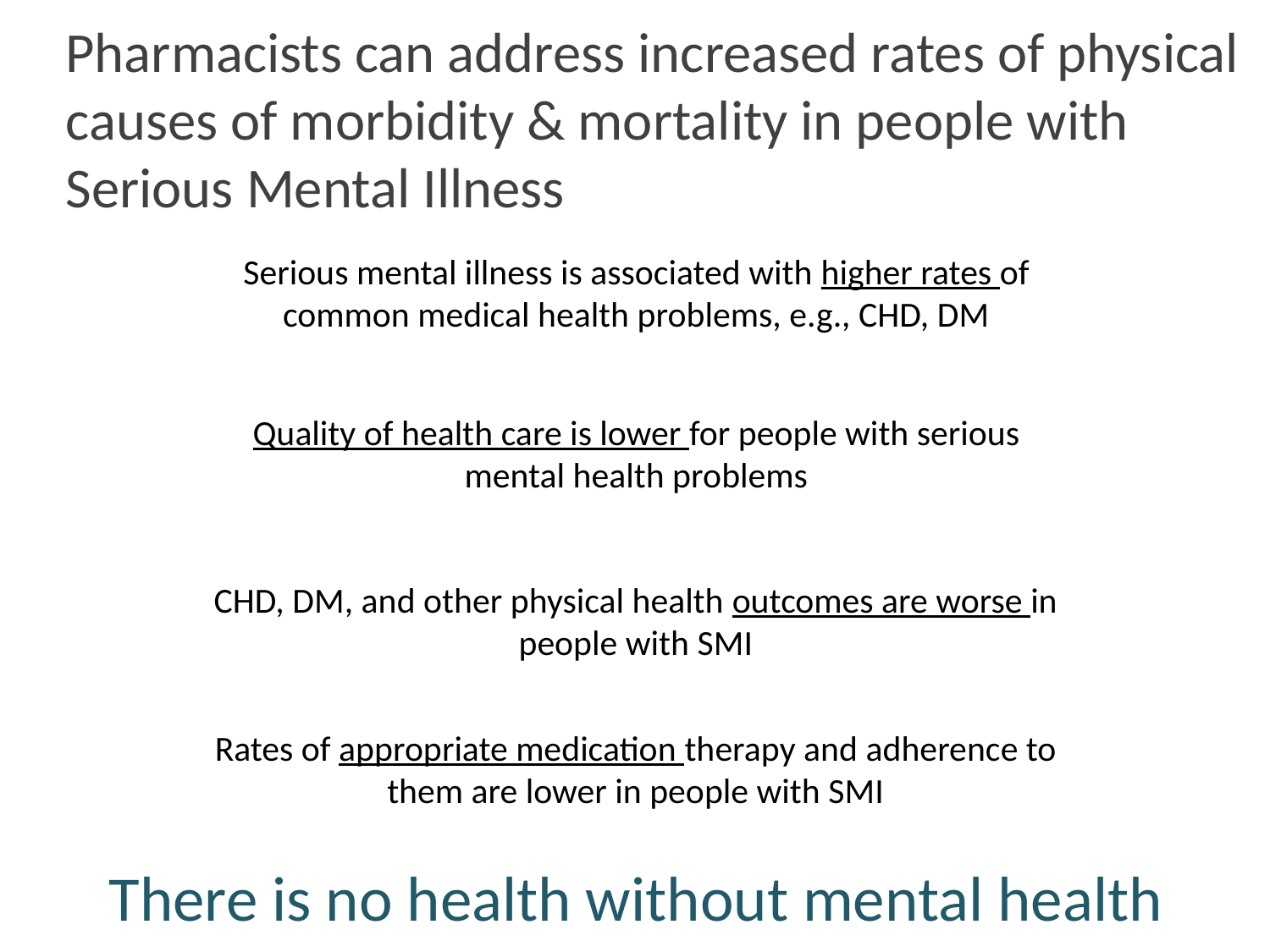

# Pharmacists can address increased rates of physical causes of morbidity & mortality in people with Serious Mental Illness
Serious mental illness is associated with higher rates of common medical health problems, e.g., CHD, DM
Quality of health care is lower for people with serious mental health problems
CHD, DM, and other physical health outcomes are worse in people with SMI
Rates of appropriate medication therapy and adherence to them are lower in people with SMI
There is no health without mental health